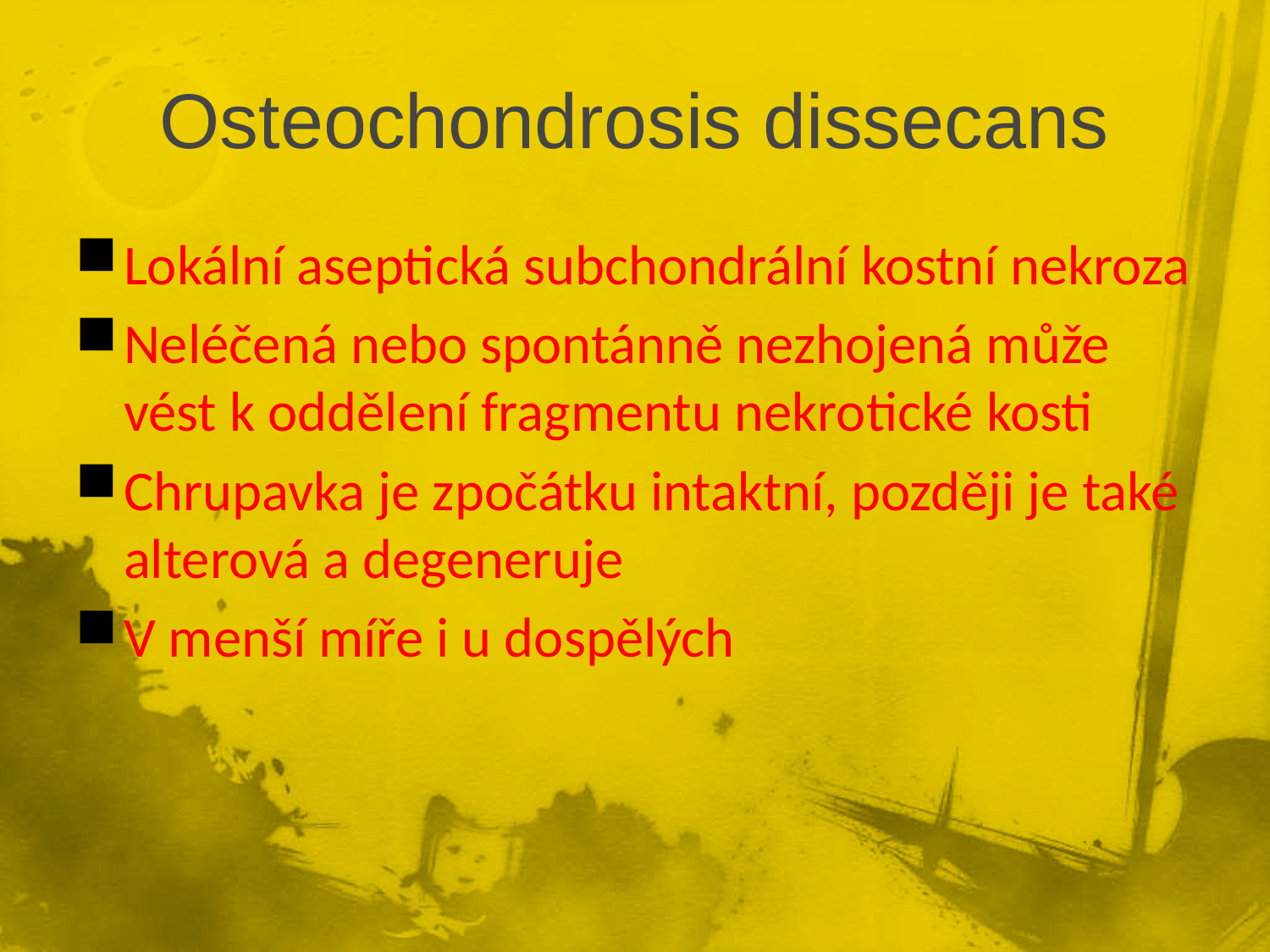

# Osteochondrosis dissecans
Lokální aseptická subchondrální kostní nekroza
Neléčená nebo spontánně nezhojená může vést k oddělení fragmentu nekrotické kosti
Chrupavka je zpočátku intaktní, později je také alterová a degeneruje
V menší míře i u dospělých